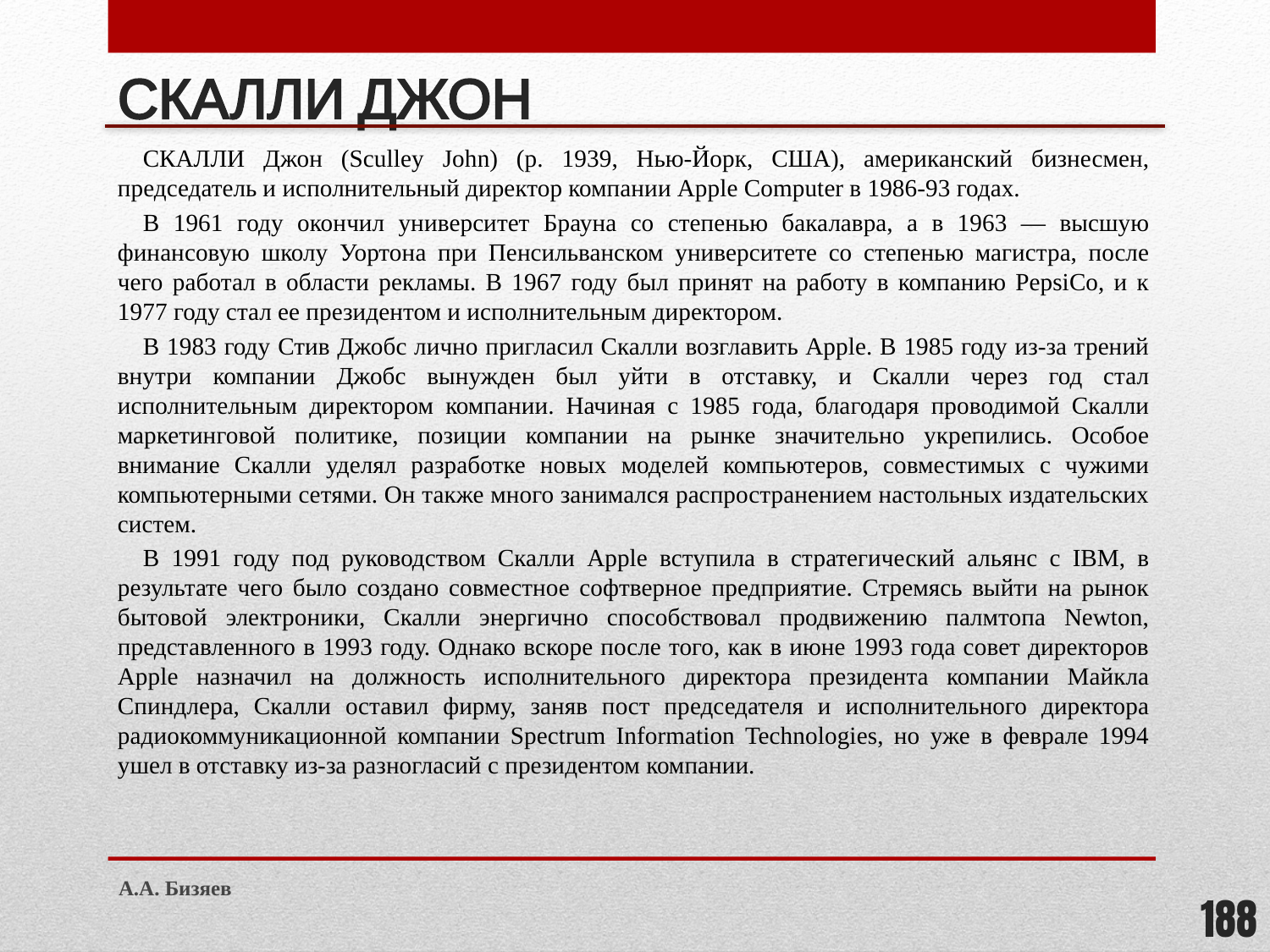

# СКАЛЛИ ДЖОН
СКАЛЛИ Джон (Sculley John) (р. 1939, Нью-Йорк, США), американский бизнесмен, председатель и исполнительный директор компании Apple Computer в 1986-93 годах.
В 1961 году окончил университет Брауна со степенью бакалавра, а в 1963 — высшую финансовую школу Уортона при Пенсильванском университете со степенью магистра, после чего работал в области рекламы. В 1967 году был принят на работу в компанию PepsiCo, и к 1977 году стал ее президентом и исполнительным директором.
В 1983 году Стив Джобс лично пригласил Скалли возглавить Apple. В 1985 году из-за трений внутри компании Джобс вынужден был уйти в отставку, и Скалли через год стал исполнительным директором компании. Начиная с 1985 года, благодаря проводимой Скалли маркетинговой политике, позиции компании на рынке значительно укрепились. Особое внимание Скалли уделял разработке новых моделей компьютеров, совместимых с чужими компьютерными сетями. Он также много занимался распространением настольных издательских систем.
В 1991 году под руководством Скалли Apple вступила в стратегический альянс с IBM, в результате чего было создано совместное софтверное предприятие. Стремясь выйти на рынок бытовой электроники, Скалли энергично способствовал продвижению палмтопа Newton, представленного в 1993 году. Однако вскоре после того, как в июне 1993 года совет директоров Apple назначил на должность исполнительного директора президента компании Майкла Спиндлера, Скалли оставил фирму, заняв пост председателя и исполнительного директора радиокоммуникационной компании Spectrum Information Technologies, но уже в феврале 1994 ушел в отставку из-за разногласий с президентом компании.
А.А. Бизяев
188